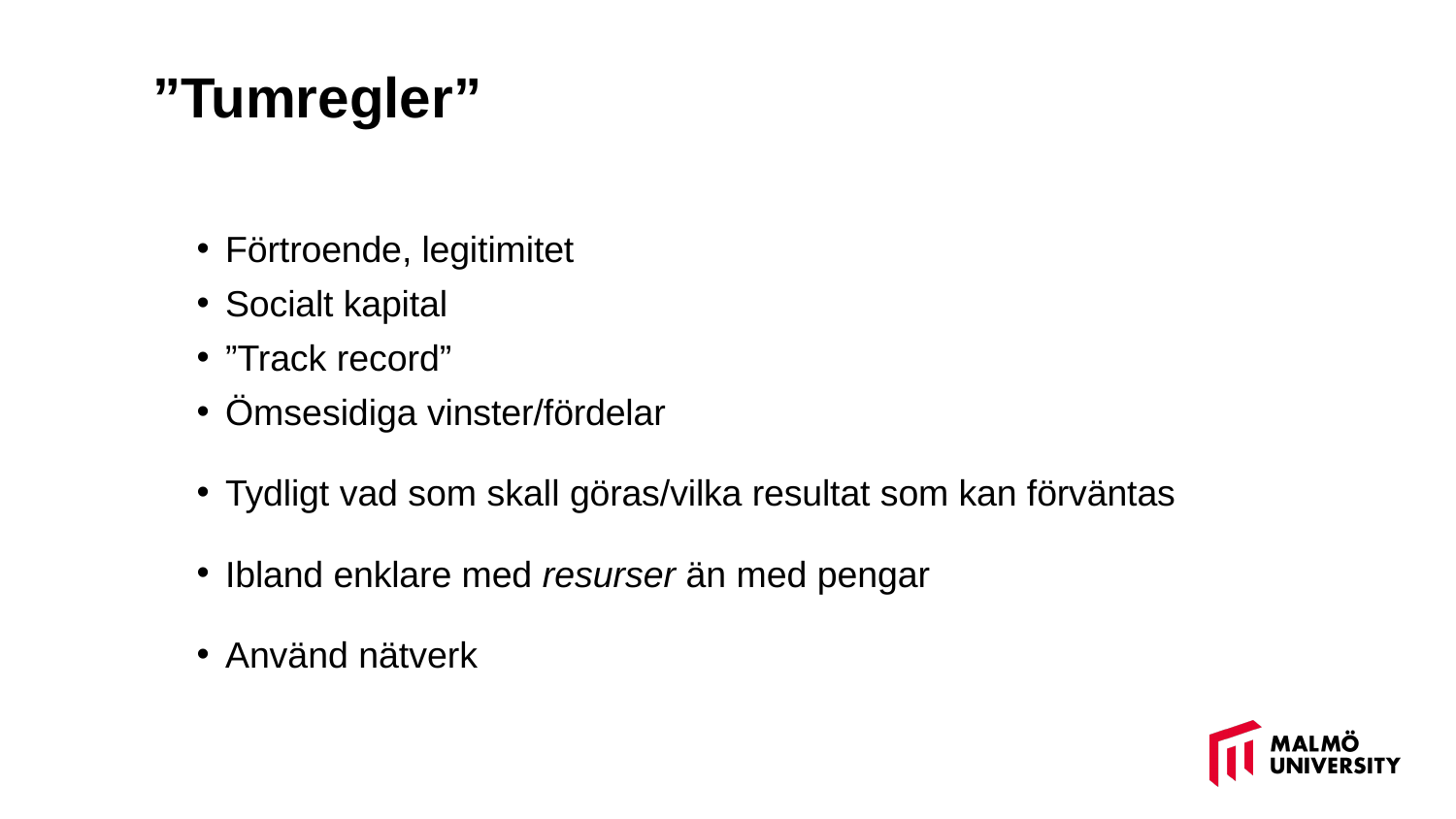

# ”Tumregler”
Förtroende, legitimitet
Socialt kapital
”Track record”
Ömsesidiga vinster/fördelar
Tydligt vad som skall göras/vilka resultat som kan förväntas
Ibland enklare med resurser än med pengar
Använd nätverk